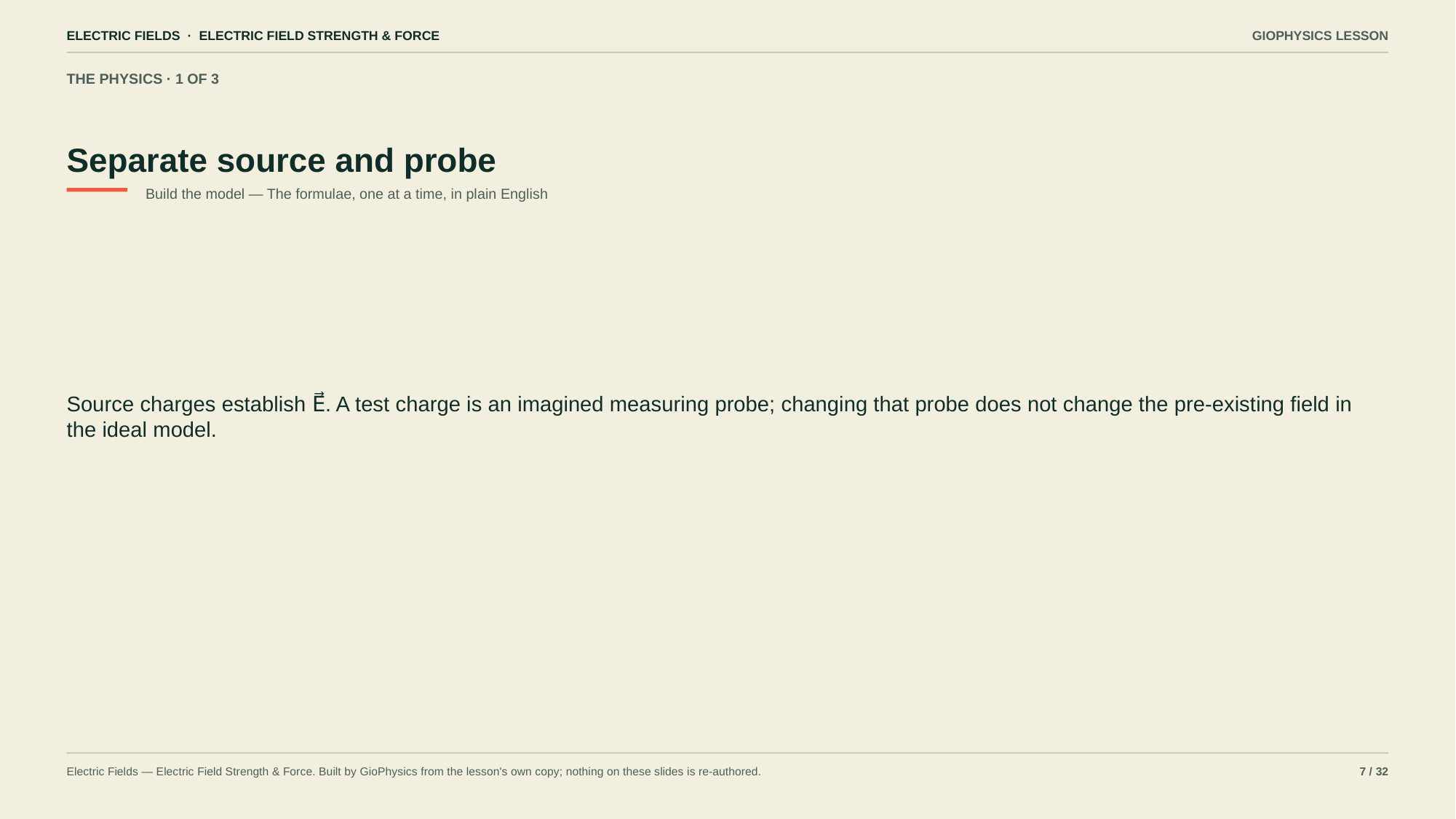

ELECTRIC FIELDS  ·  ELECTRIC FIELD STRENGTH & FORCE
GIOPHYSICS LESSON

THE PHYSICS · 1 OF 3
Separate source and probe
Build the model — The formulae, one at a time, in plain English

Source charges establish E⃗. A test charge is an imagined measuring probe; changing that probe does not change the pre-existing field in the ideal model.

Electric Fields — Electric Field Strength & Force. Built by GioPhysics from the lesson's own copy; nothing on these slides is re-authored.
7 / 32